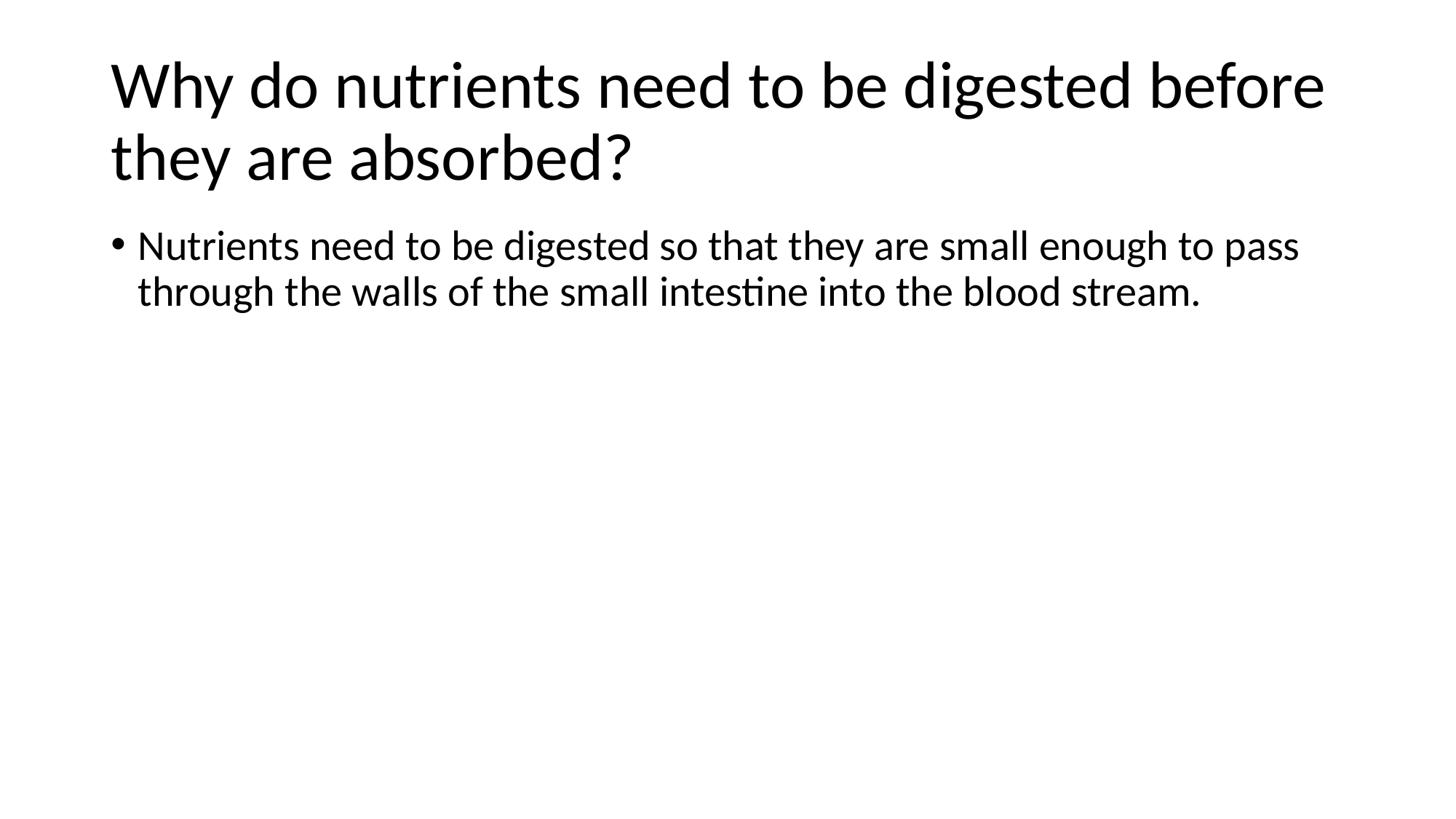

# Why do nutrients need to be digested before they are absorbed?
Nutrients need to be digested so that they are small enough to pass through the walls of the small intestine into the blood stream.